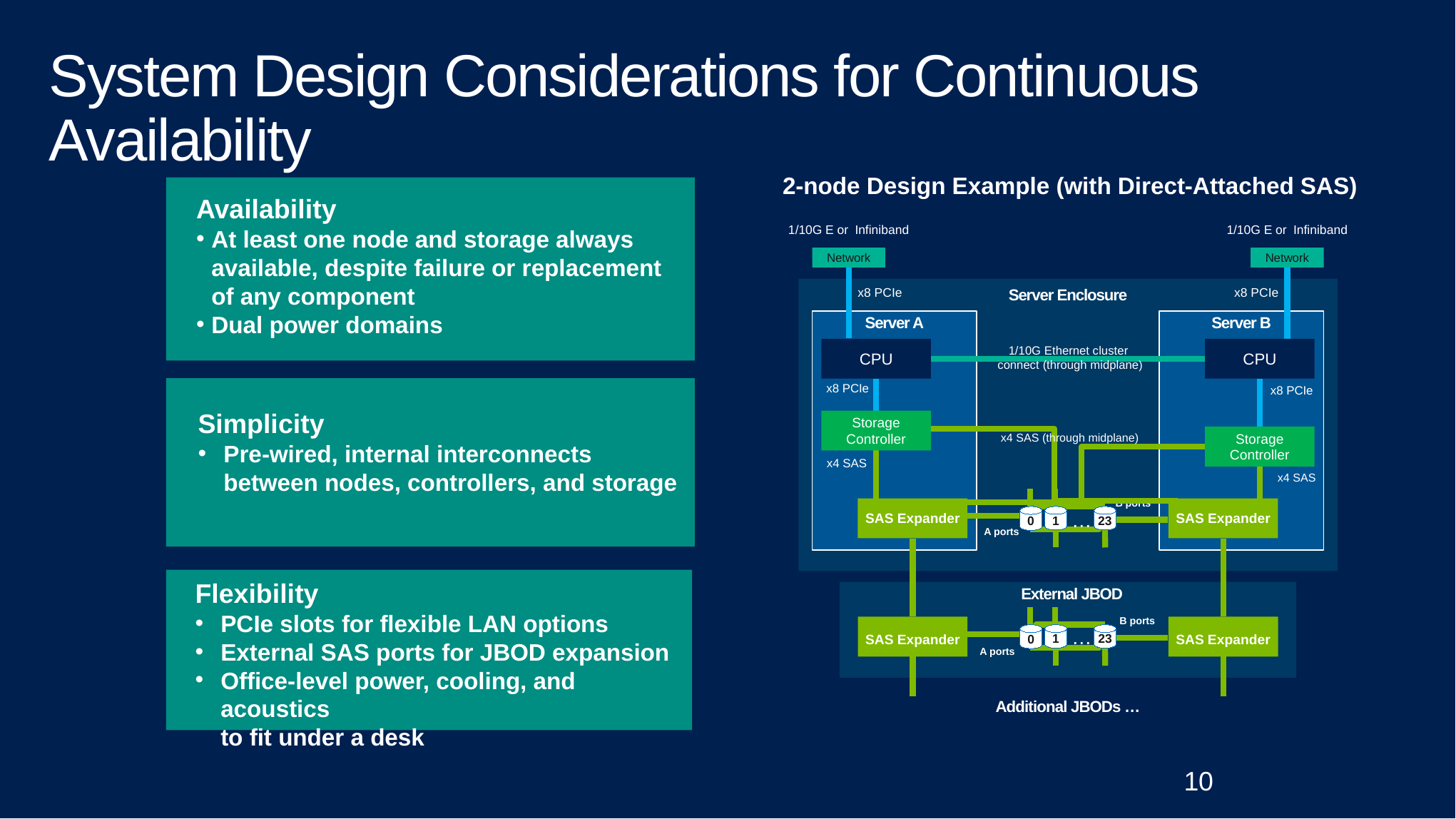

# System Design Considerations for Continuous Availability
2-node Design Example (with Direct-Attached SAS)
1/10G E or  Infiniband
1/10G E or  Infiniband
Network
Network
Server Enclosure
x8 PCIe
x8 PCIe
Server A
Server B
CPU
CPU
x8 PCIe
x8 PCIe
Storage Controller
Storage Controller
x4 SAS
x4 SAS
B ports
SAS Expander
SAS Expander
1
23
0
…
A ports
  External JBOD
B ports
SAS Expander
SAS Expander
1
23
0
…
A ports
Additional JBODs …
1/10G Ethernet cluster
connect (through midplane)
x4 SAS (through midplane)

Availability
At least one node and storage always available, despite failure or replacement of any component
Dual power domains

Simplicity
Pre-wired, internal interconnects between nodes, controllers, and storage

Flexibility
PCIe slots for flexible LAN options
External SAS ports for JBOD expansion
Office-level power, cooling, and acoustics
to fit under a desk

10